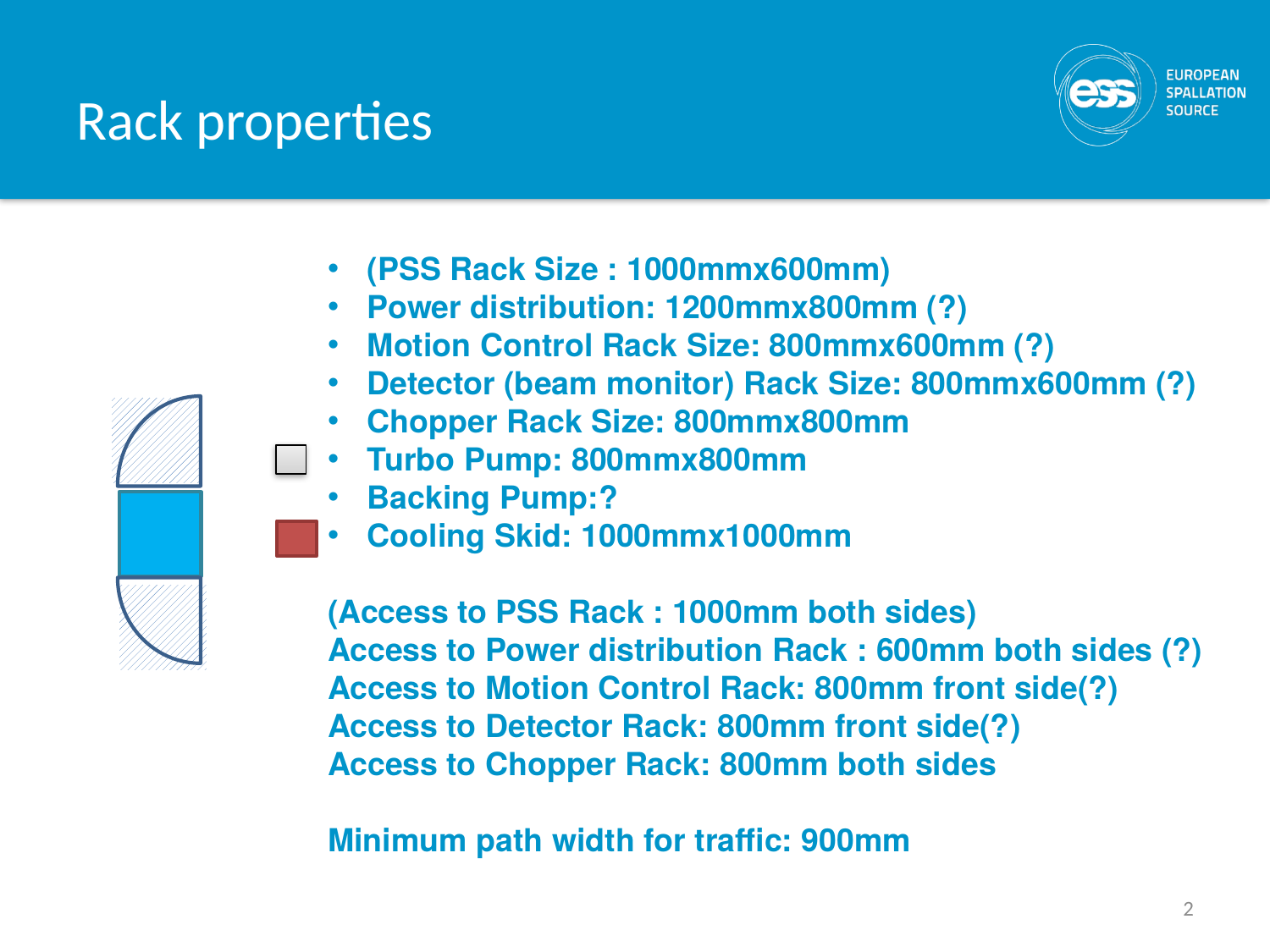

# Rack properties
(PSS Rack Size : 1000mmx600mm)
Power distribution: 1200mmx800mm (?)
Motion Control Rack Size: 800mmx600mm (?)
Detector (beam monitor) Rack Size: 800mmx600mm (?)
Chopper Rack Size: 800mmx800mm
Turbo Pump: 800mmx800mm
Backing Pump:?
Cooling Skid: 1000mmx1000mm

(Access to PSS Rack : 1000mm both sides)
Access to Power distribution Rack : 600mm both sides (?)
Access to Motion Control Rack: 800mm front side(?)
Access to Detector Rack: 800mm front side(?)
Access to Chopper Rack: 800mm both sides

Minimum path width for traffic: 900mm

2